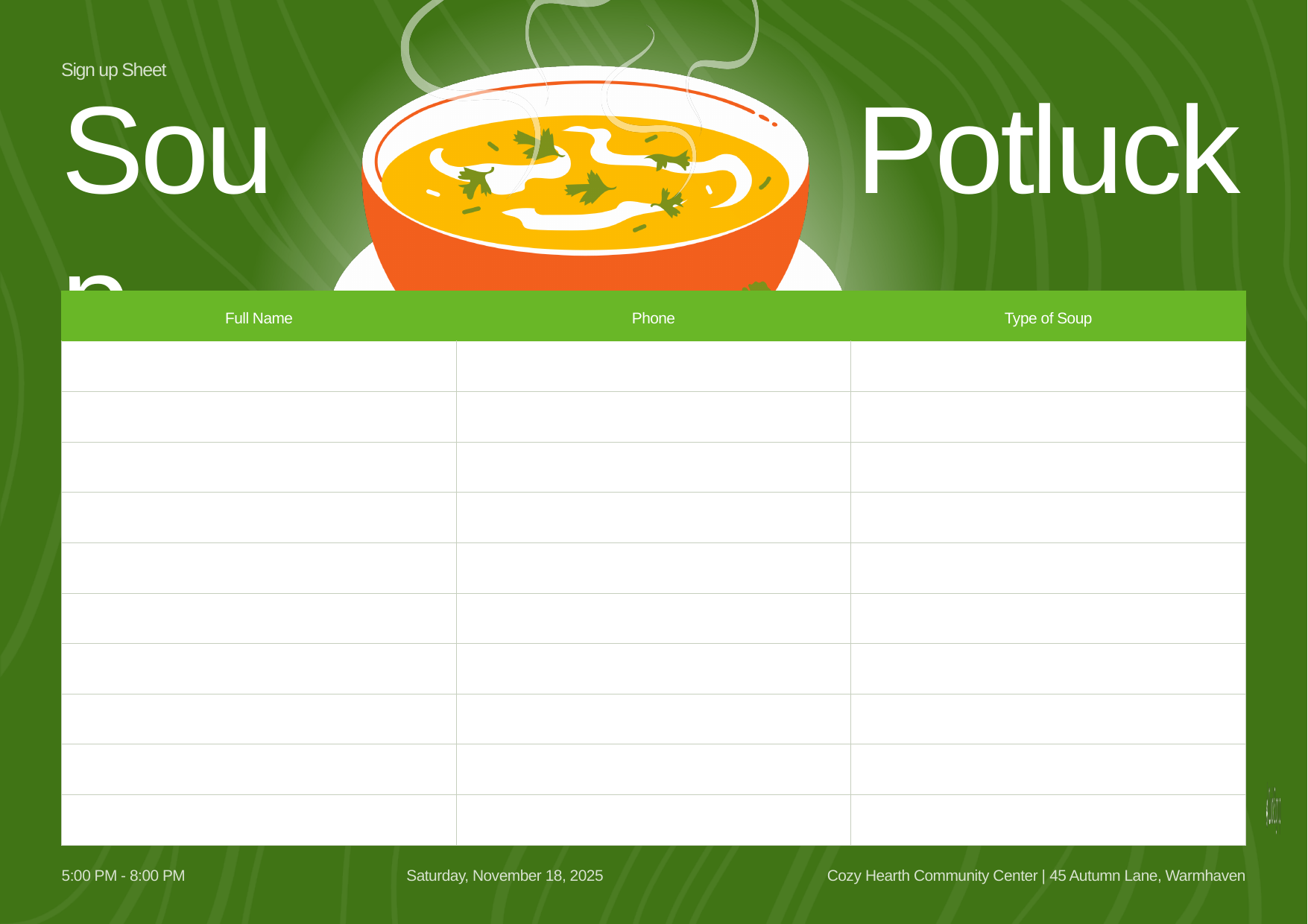

Sign up Sheet
Soup
Potluck

5:00 PM - 8:00 PM
Saturday, November 18, 2025
Cozy Hearth Community Center | 45 Autumn Lane, Warmhaven
| Full Name | Phone | Type of Soup |
| --- | --- | --- |
|  |  |  |
|  |  |  |
|  |  |  |
|  |  |  |
|  |  |  |
|  |  |  |
|  |  |  |
|  |  |  |
|  |  |  |
|  |  |  |